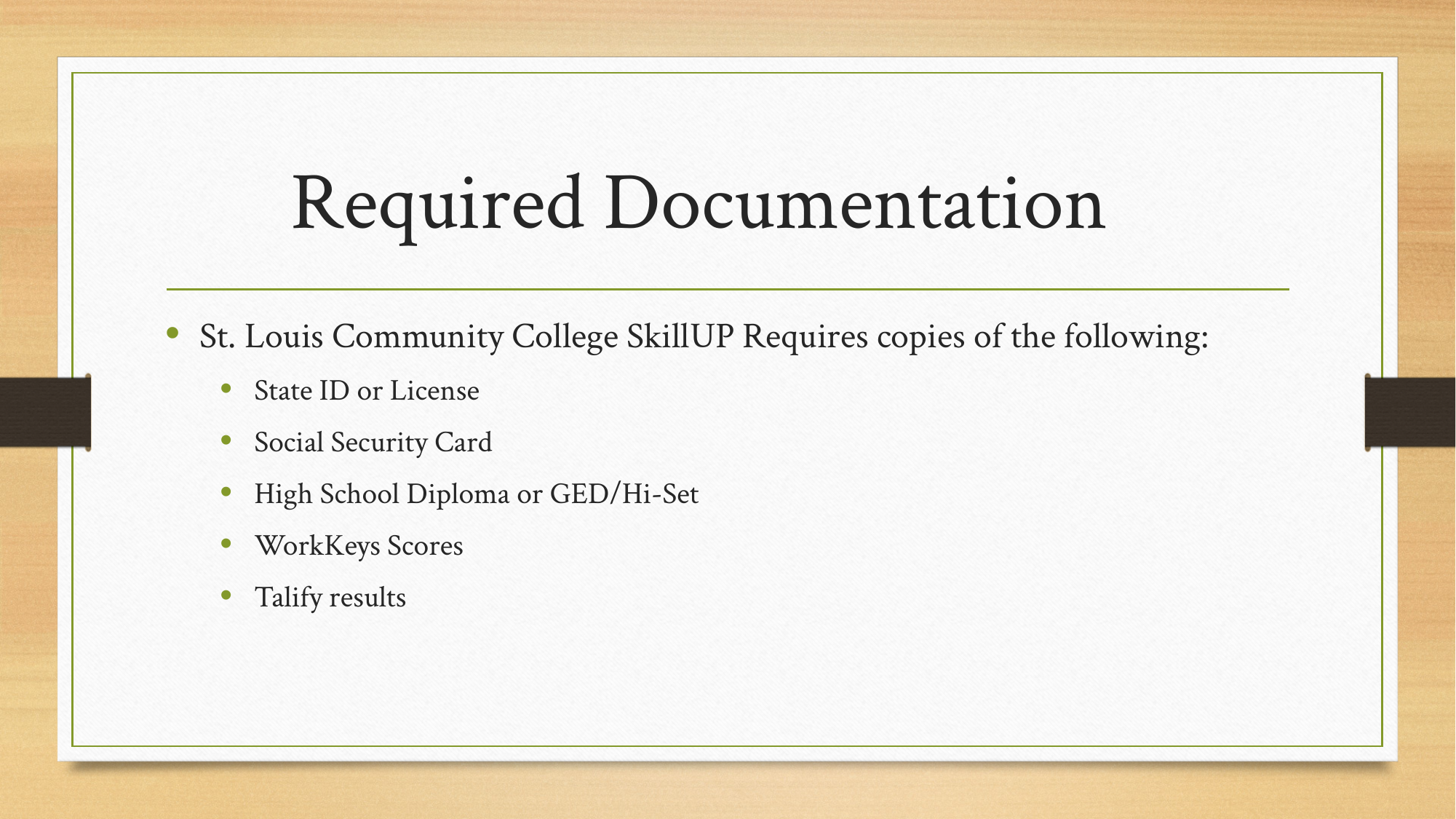

# Required Documentation
St. Louis Community College SkillUP Requires copies of the following:
State ID or License
Social Security Card
High School Diploma or GED/Hi-Set
WorkKeys Scores
Talify results